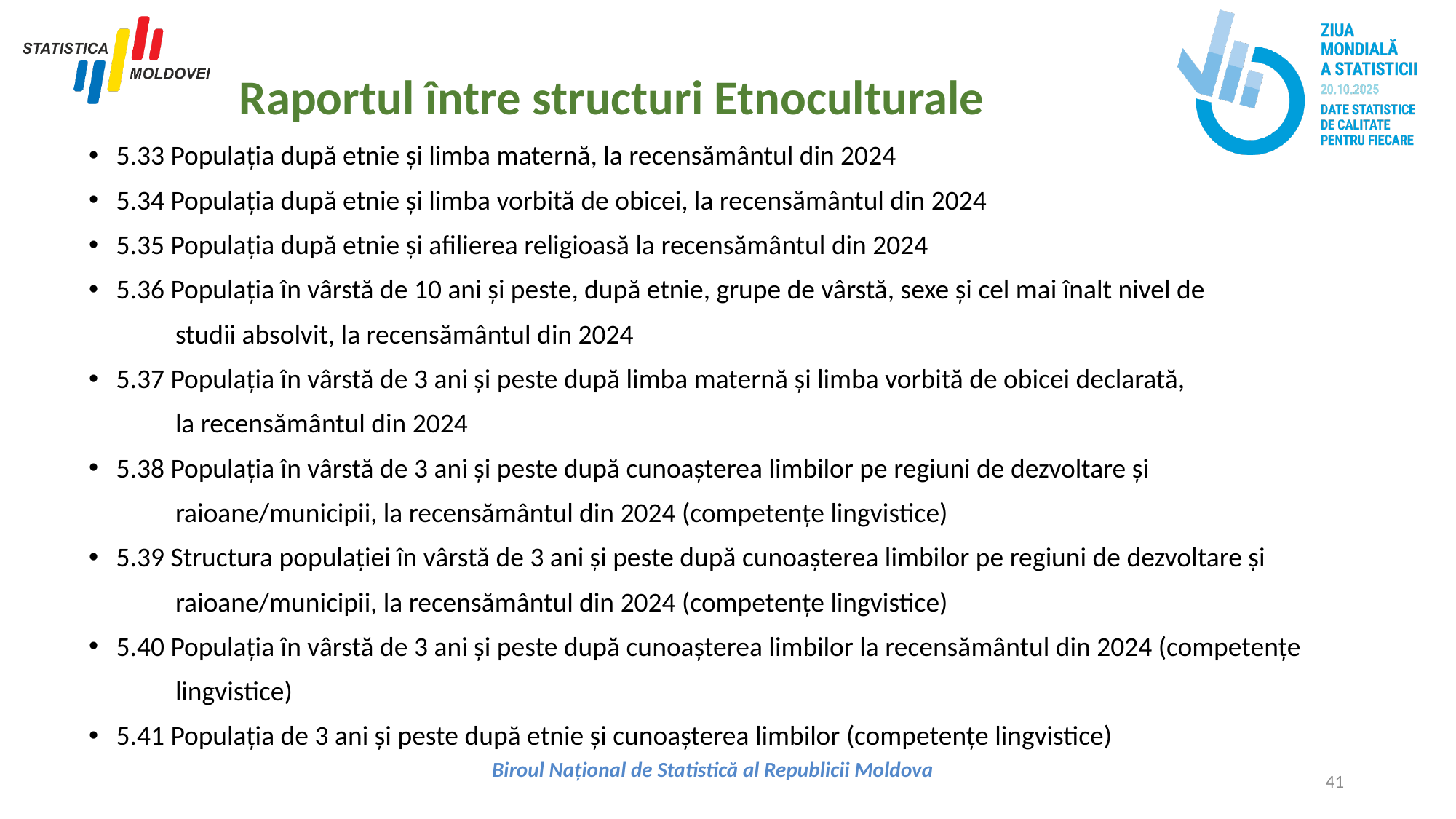

# Raportul între structuri Etnoculturale
5.33 Populația după etnie și limba maternă, la recensământul din 2024
5.34 Populația după etnie și limba vorbită de obicei, la recensământul din 2024
5.35 Populația după etnie și afilierea religioasă la recensământul din 2024
5.36 Populația în vârstă de 10 ani și peste, după etnie, grupe de vârstă, sexe și cel mai înalt nivel de
              studii absolvit, la recensământul din 2024
5.37 Populația în vârstă de 3 ani și peste după limba maternă și limba vorbită de obicei declarată,
              la recensământul din 2024
5.38 Populația în vârstă de 3 ani și peste după cunoașterea limbilor pe regiuni de dezvoltare și
              raioane/municipii, la recensământul din 2024 (competențe lingvistice)
5.39 Structura populației în vârstă de 3 ani și peste după cunoașterea limbilor pe regiuni de dezvoltare și
              raioane/municipii, la recensământul din 2024 (competențe lingvistice)
5.40 Populația în vârstă de 3 ani și peste după cunoașterea limbilor la recensământul din 2024 (competențe
              lingvistice)
5.41 Populația de 3 ani și peste după etnie și cunoașterea limbilor (competențe lingvistice)
Biroul Național de Statistică al Republicii Moldova
41